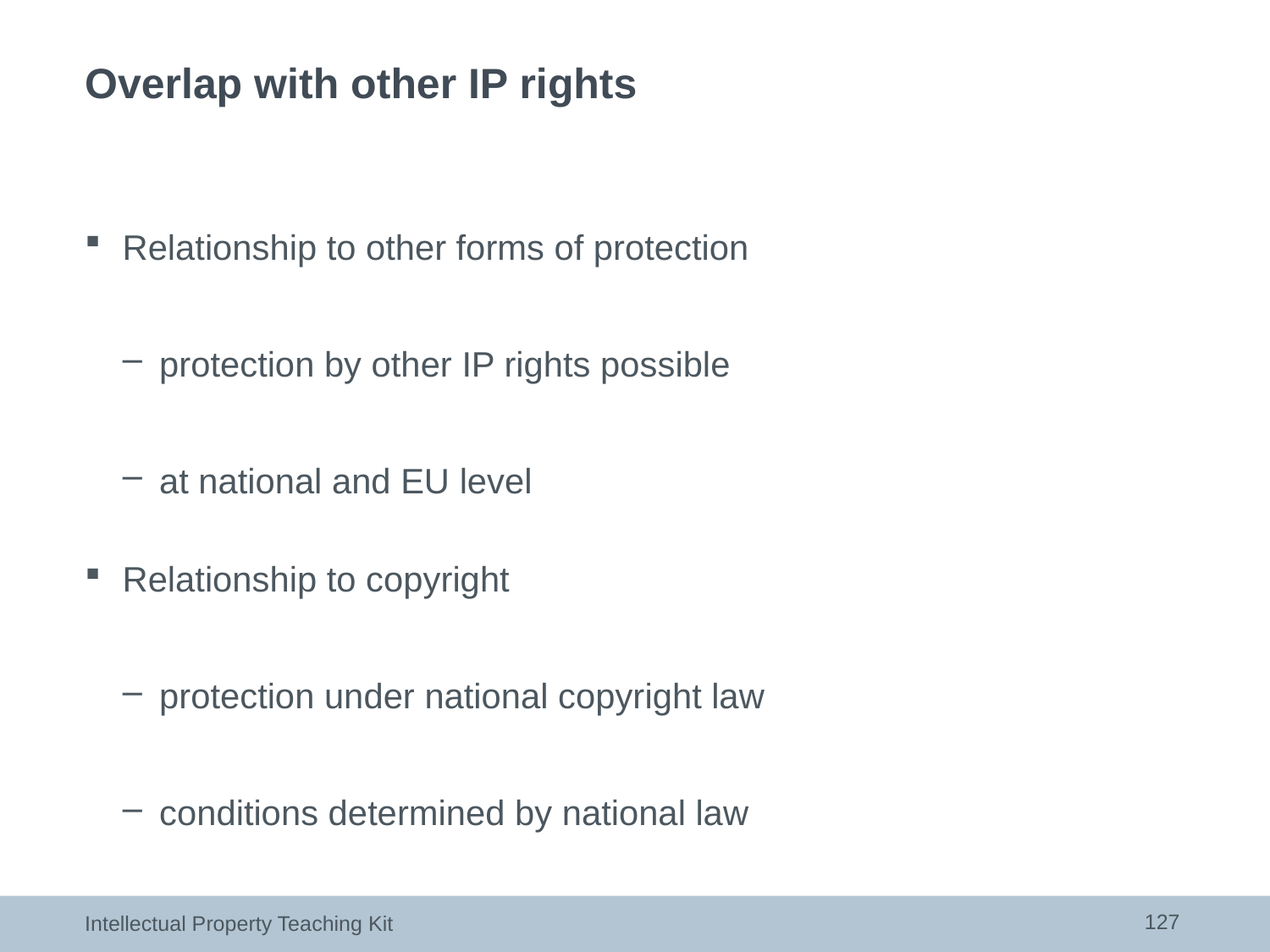

# Overlap with other IP rights
Relationship to other forms of protection

protection by other IP rights possible

at national and EU level

Relationship to copyright

protection under national copyright law

conditions determined by national law
127
Intellectual Property Teaching Kit